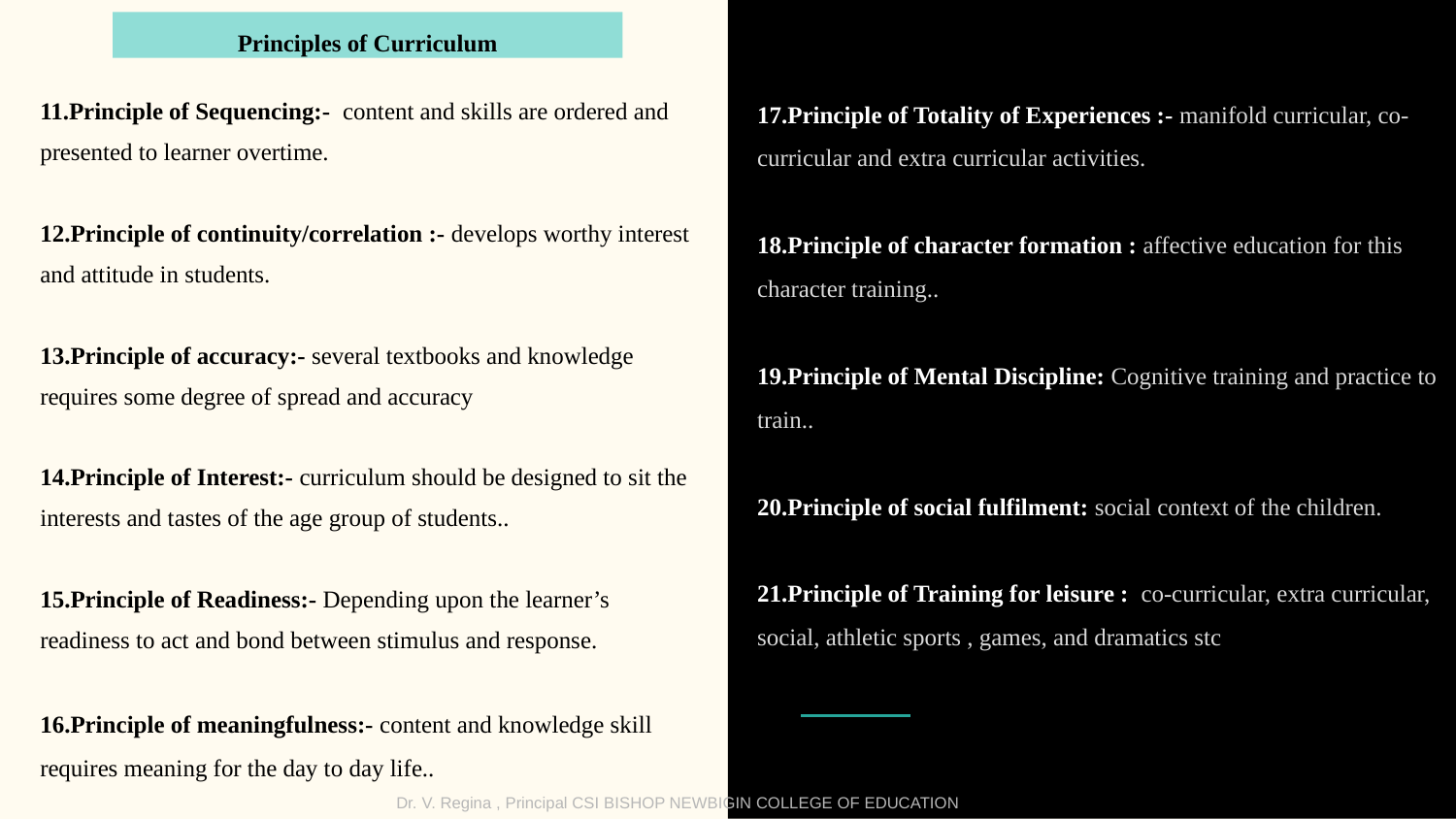

Principles of Curriculum
11.Principle of Sequencing:-  content and skills are ordered and presented to learner overtime.

12.Principle of continuity/correlation :- develops worthy interest and attitude in students.

13.Principle of accuracy:- several textbooks and knowledge requires some degree of spread and accuracy

14.Principle of Interest:- curriculum should be designed to sit the interests and tastes of the age group of students..

15.Principle of Readiness:- Depending upon the learner’s readiness to act and bond between stimulus and response.

16.Principle of meaningfulness:- content and knowledge skill requires meaning for the day to day life..

17.Principle of Totality of Experiences :- manifold curricular, co-curricular and extra curricular activities.

18.Principle of character formation : affective education for this character training..

19.Principle of Mental Discipline: Cognitive training and practice to train..

20.Principle of social fulfilment: social context of the children.

21.Principle of Training for leisure :  co-curricular, extra curricular, social, athletic sports , games, and dramatics stc

Dr. V. Regina , Principal CSI BISHOP NEWBIGIN COLLEGE OF EDUCATION